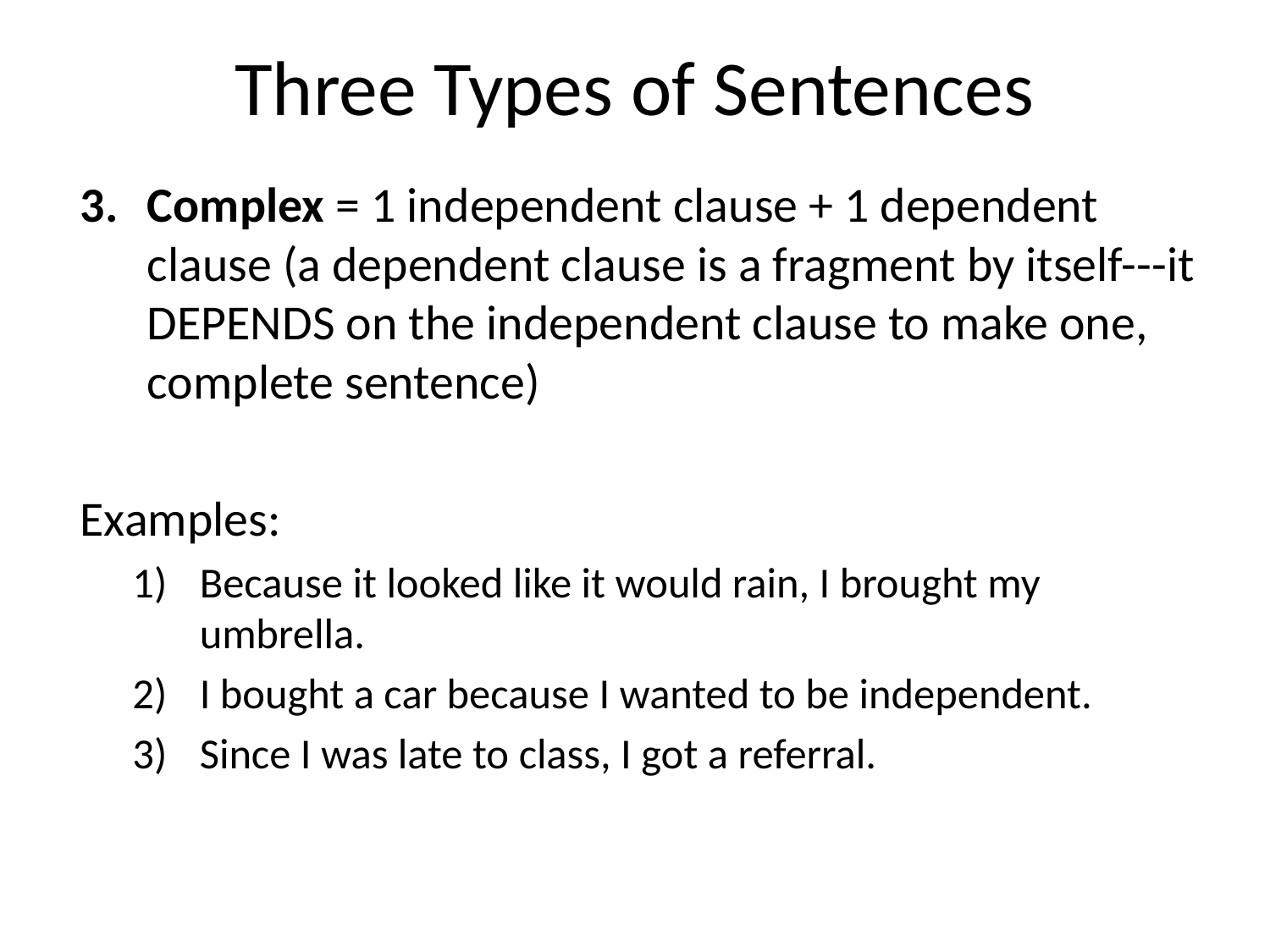

# Three Types of Sentences
Complex = 1 independent clause + 1 dependent clause (a dependent clause is a fragment by itself---it DEPENDS on the independent clause to make one, complete sentence)

Examples:
Because it looked like it would rain, I brought my umbrella.
I bought a car because I wanted to be independent.
Since I was late to class, I got a referral.